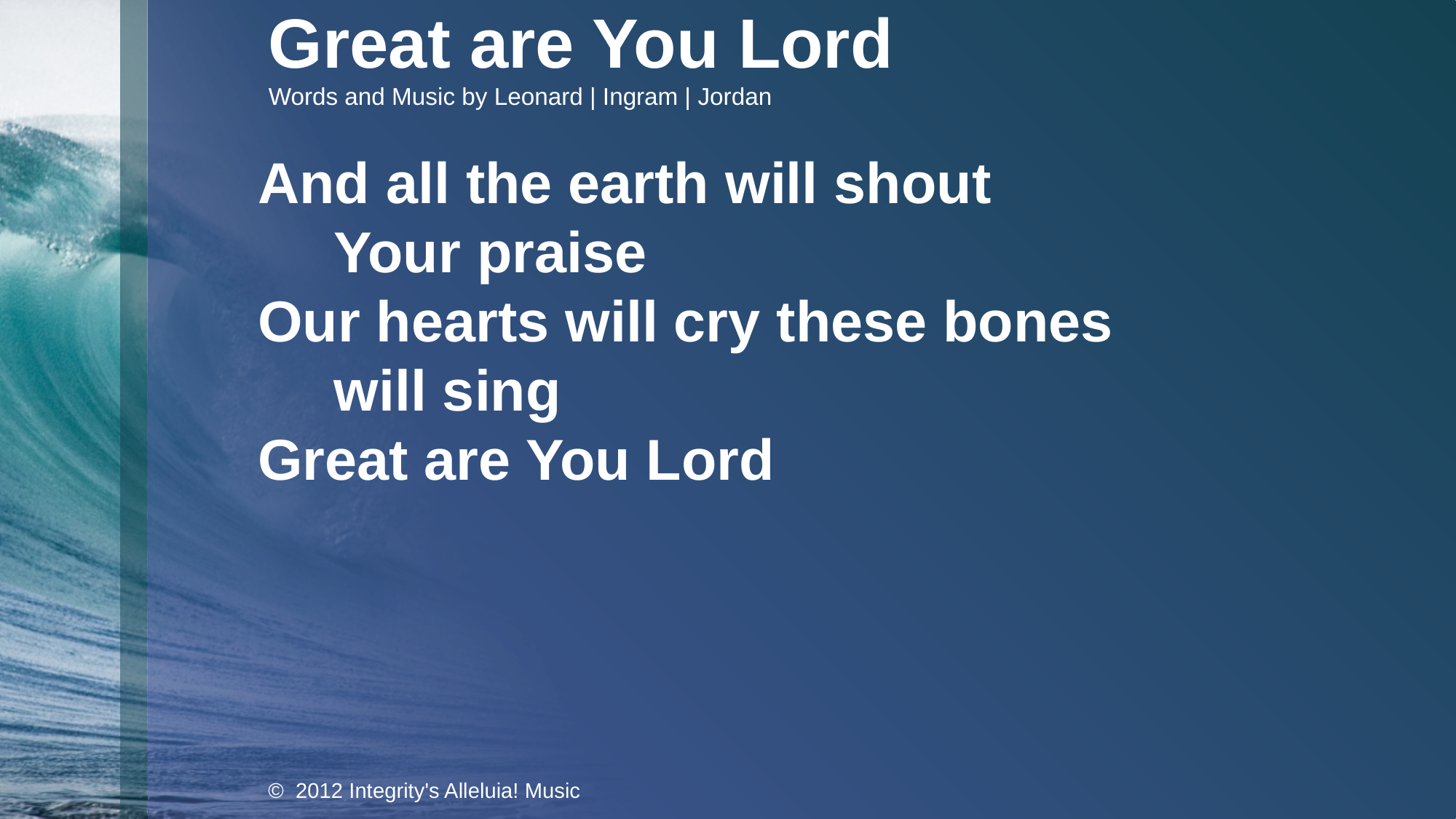

Great are You Lord
Words and Music by Leonard | Ingram | Jordan
And all the earth will shout
	Your praise
Our hearts will cry these bones
	will sing
Great are You Lord
©  2012 Integrity's Alleluia! Music